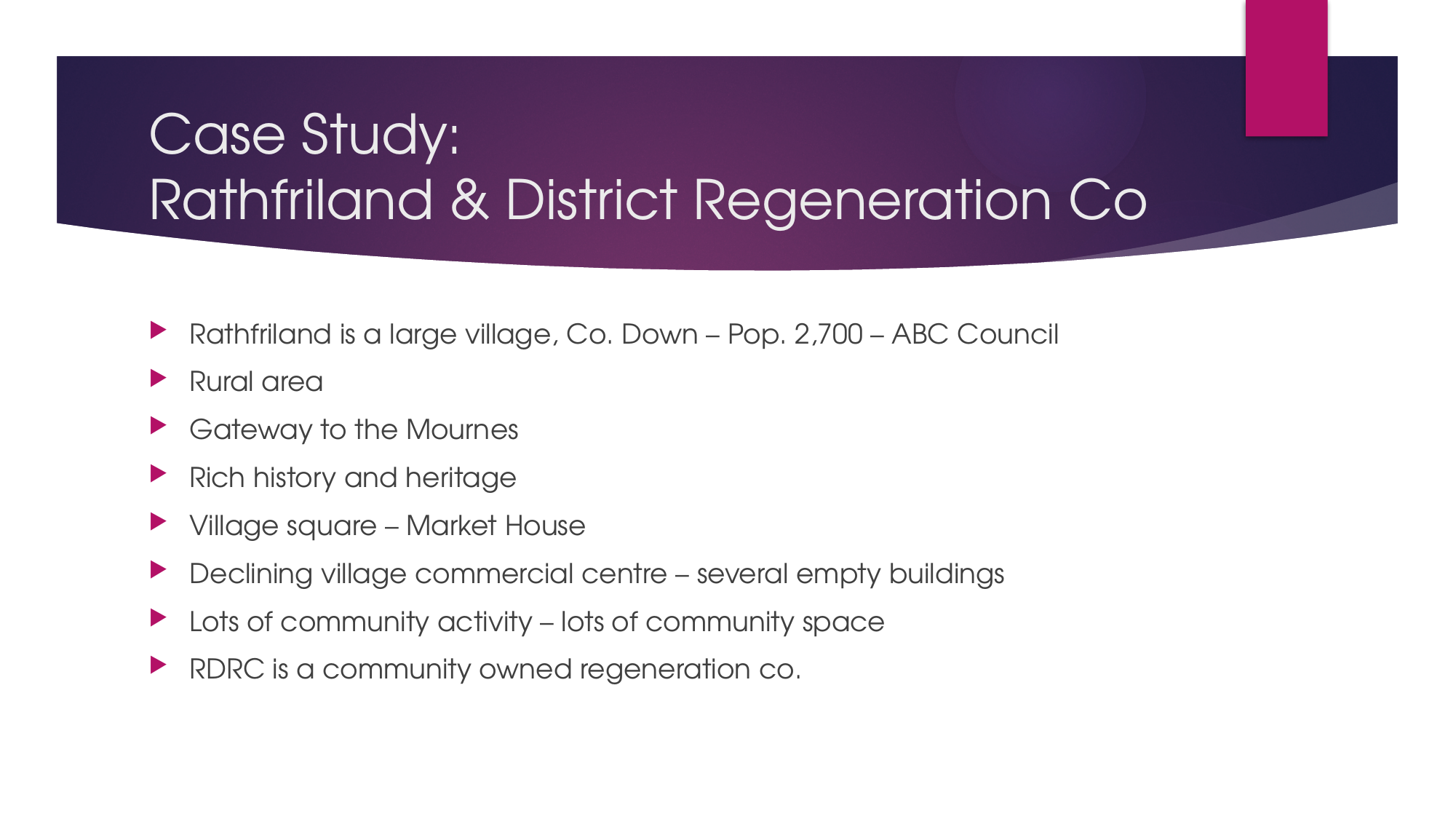

# Case Study: Rathfriland & District Regeneration Co
Rathfriland is a large village, Co. Down – Pop. 2,700 – ABC Council
Rural area
Gateway to the Mournes
Rich history and heritage
Village square – Market House
Declining village commercial centre – several empty buildings
Lots of community activity – lots of community space
RDRC is a community owned regeneration co.